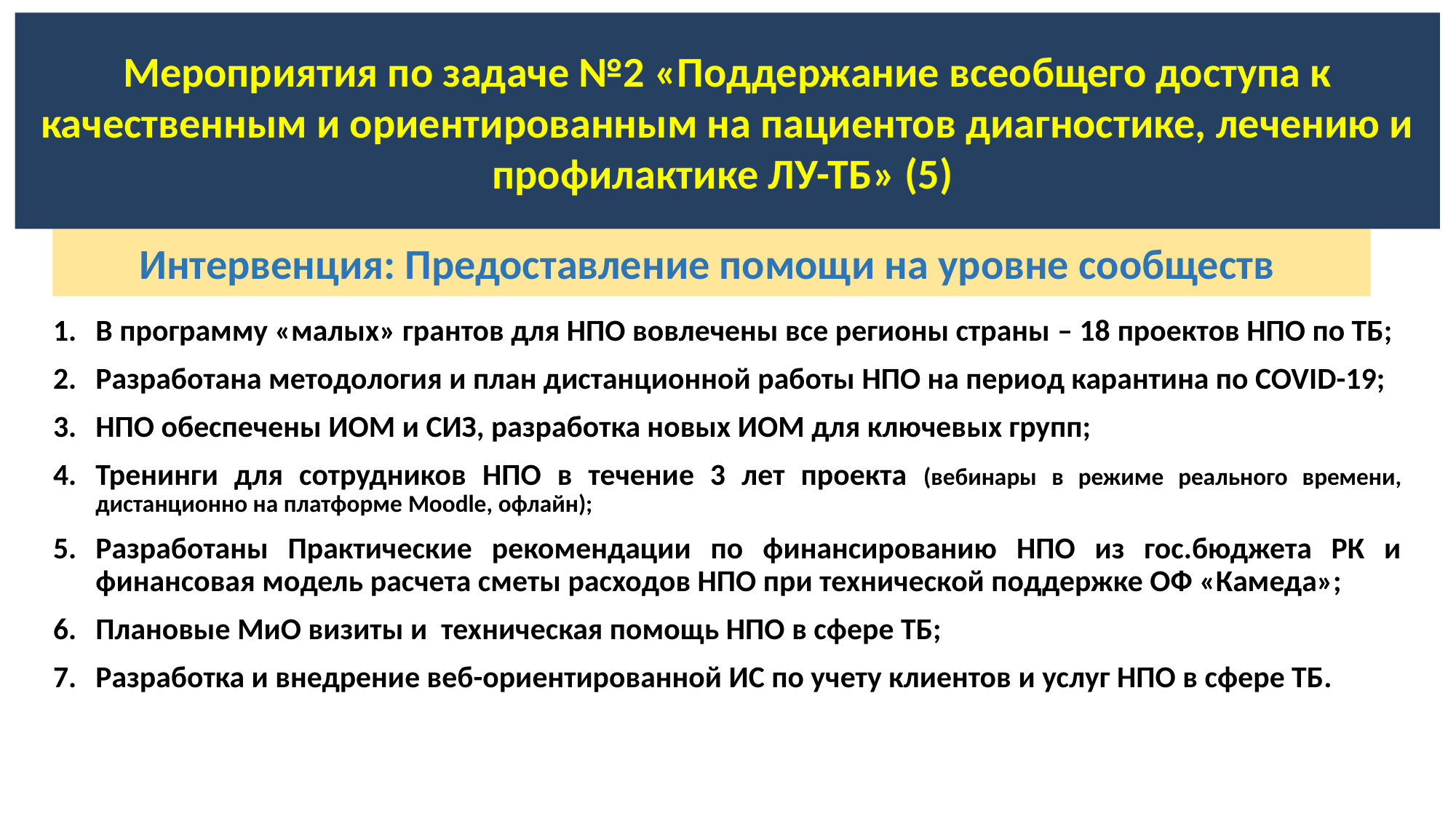

Мероприятия по задаче №2 «Поддержание всеобщего доступа к качественным и ориентированным на пациентов диагностике, лечению и профилактике ЛУ-ТБ» (5)

Интервенция: Предоставление помощи на уровне сообществ

В программу «малых» грантов для НПО вовлечены все регионы страны – 18 проектов НПО по ТБ;
Разработана методология и план дистанционной работы НПО на период карантина по COVID-19;
НПО обеспечены ИОМ и СИЗ, разработка новых ИОМ для ключевых групп;
Тренинги для сотрудников НПО в течение 3 лет проекта (вебинары в режиме реального времени, дистанционно на платформе Moodle, офлайн);
Разработаны Практические рекомендации по финансированию НПО из гос.бюджета РК и финансовая модель расчета сметы расходов НПО при технической поддержке ОФ «Камеда»;
Плановые МиО визиты и  техническая помощь НПО в сфере ТБ;
Разработка и внедрение веб-ориентированной ИС по учету клиентов и услуг НПО в сфере ТБ.